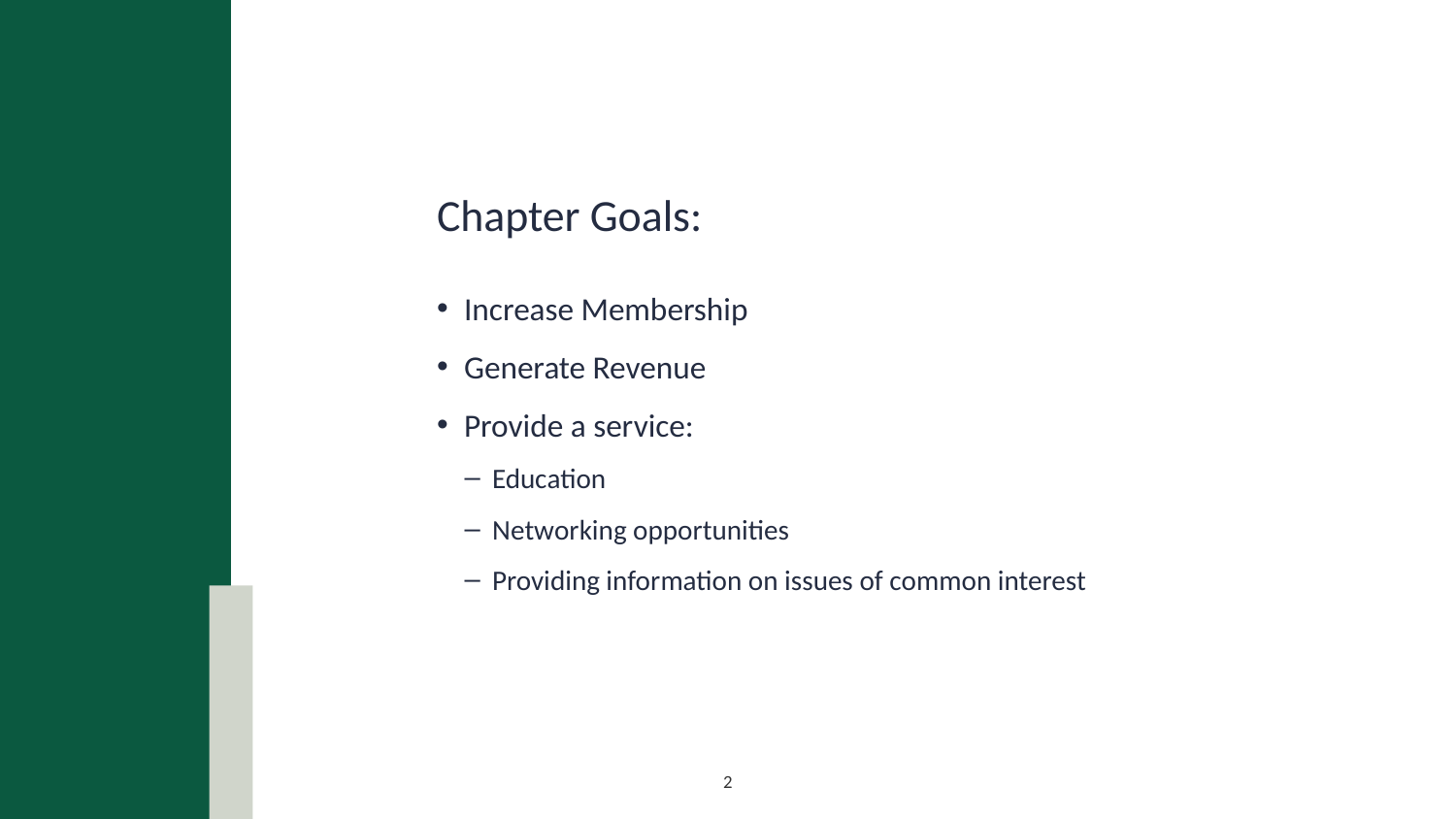

# Chapter Goals:
Increase Membership
Generate Revenue
Provide a service:
Education
Networking opportunities
Providing information on issues of common interest
2